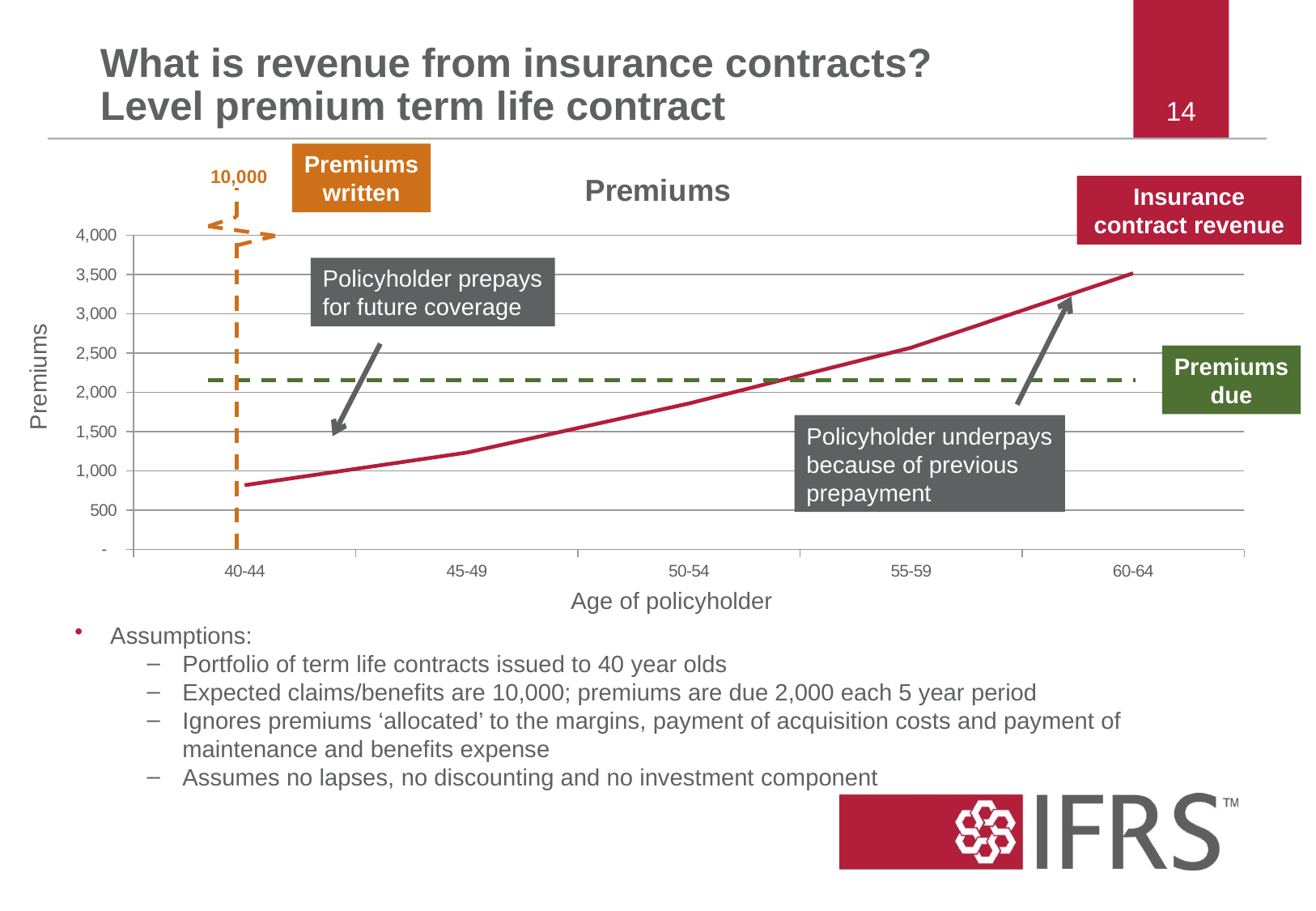

# What is revenue from insurance contracts? Level premium term life contract
14
Premiums
written

### Chart: Premiums

| Category | Premiums earned |
|---|---|
| 40-44 | 819.2510477220494 |
| 45-49 | 1234.2841692578068 |
| 50-54 | 1859.53765039881 |
| 55-59 | 2569.960794916858 |
| 60-64 | 3516.966337704475 |
10,000
Insurance contract revenue
Policyholder prepays
for future coverage
Premiums
Premiums
due
Policyholder underpays
because of previous
prepayment
Age of policyholder
Assumptions:
Portfolio of term life contracts issued to 40 year olds
Expected claims/benefits are 10,000; premiums are due 2,000 each 5 year period
Ignores premiums ‘allocated’ to the margins, payment of acquisition costs and payment of maintenance and benefits expense
Assumes no lapses, no discounting and no investment component